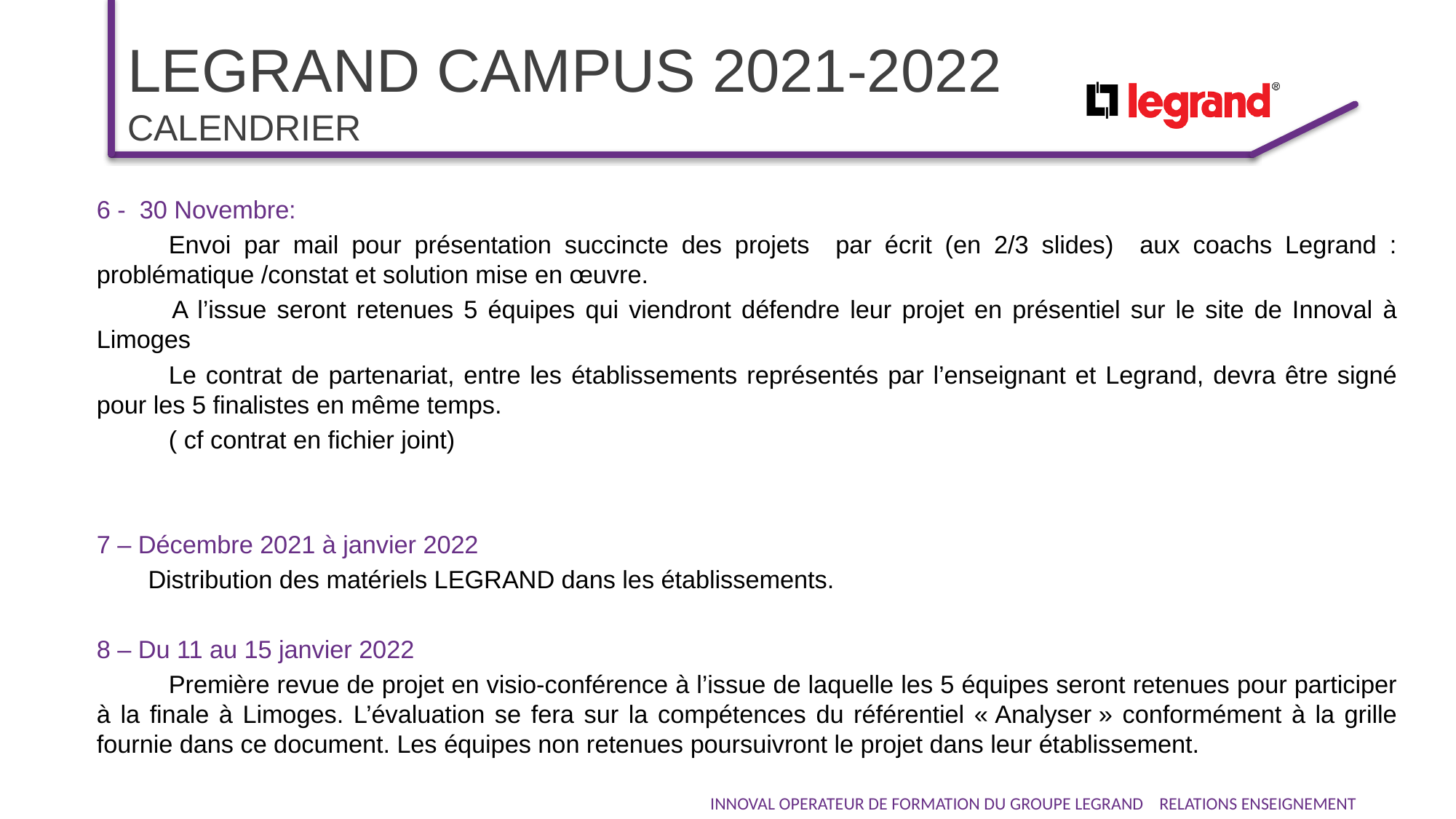

# Legrand campus 2021-2022 CALENDRIER
6 -  30 Novembre:
	Envoi par mail pour présentation succincte des projets  par écrit (en 2/3 slides)  aux coachs Legrand : problématique /constat et solution mise en œuvre.
 	A l’issue seront retenues 5 équipes qui viendront défendre leur projet en présentiel sur le site de Innoval à Limoges
	Le contrat de partenariat, entre les établissements représentés par l’enseignant et Legrand, devra être signé pour les 5 finalistes en même temps.
	( cf contrat en fichier joint)

7 – Décembre 2021 à janvier 2022
Distribution des matériels LEGRAND dans les établissements.

8 – Du 11 au 15 janvier 2022
	Première revue de projet en visio-conférence à l’issue de laquelle les 5 équipes seront retenues pour participer à la finale à Limoges. L’évaluation se fera sur la compétences du référentiel « Analyser » conformément à la grille fournie dans ce document. Les équipes non retenues poursuivront le projet dans leur établissement.

INNOVAL OPERATEUR DE FORMATION DU GROUPE LEGRAND    RELATIONS ENSEIGNEMENT